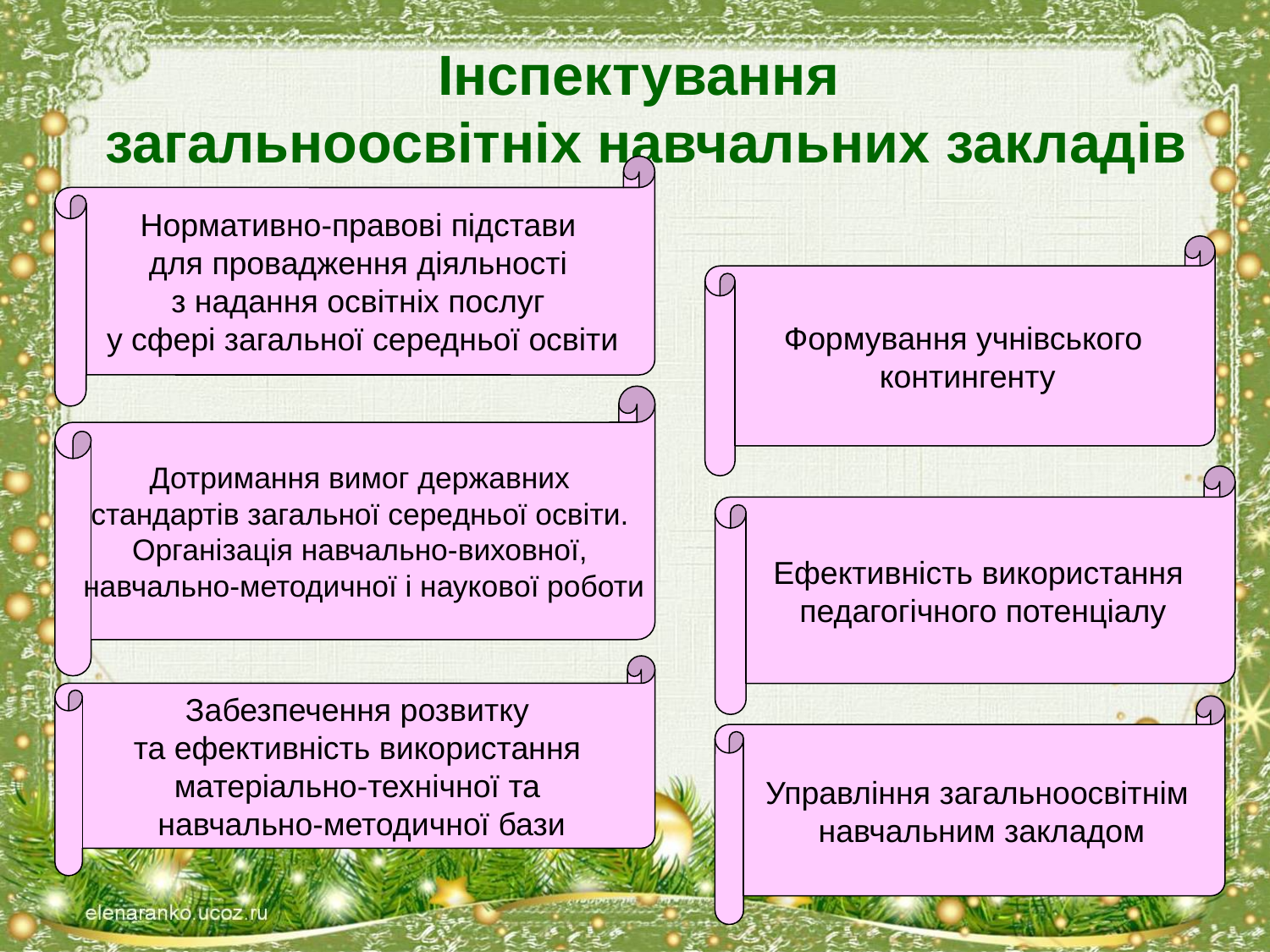

Інспектування
загальноосвітніх навчальних закладів
Нормативно-правові підстави
для провадження діяльності
з надання освітніх послуг
у сфері загальної середньої освіти
Формування учнівського
контингенту
Дотримання вимог державних
стандартів загальної середньої освіти.
Організація навчально-виховної,
навчально-методичної і наукової роботи
Ефективність використання
педагогічного потенціалу
Забезпечення розвитку
та ефективність використання
матеріально-технічної та
навчально-методичної бази
Управління загальноосвітнім
 навчальним закладом